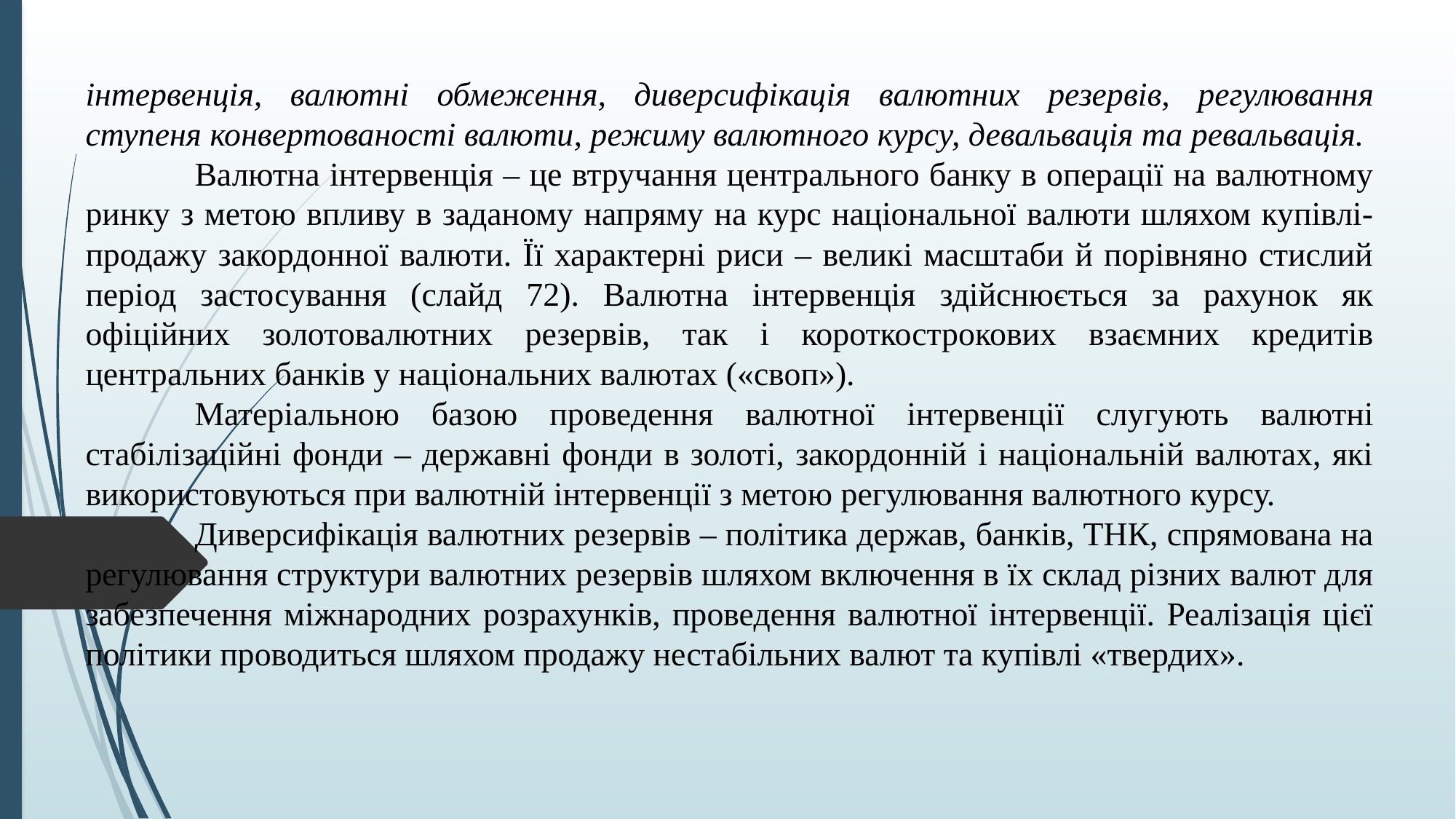

інтервенція, валютні обмеження, диверсифікація валютних резервів, регулювання ступеня конвертованості валюти, режиму валютного курсу, девальвація та ревальвація.
	Валютна інтервенція – це втручання центрального банку в операції на валютному ринку з метою впливу в заданому напряму на курс національної валюти шляхом купівлі-продажу закордонної валюти. Її характерні риси – великі масштаби й порівняно стислий період застосування (слайд 72). Валютна інтервенція здійснюється за рахунок як офіційних золотовалютних резервів, так і короткострокових взаємних кредитів центральних банків у національних валютах («своп»).
	Матеріальною базою проведення валютної інтервенції слугують валютні стабілізаційні фонди – державні фонди в золоті, закордонній і національній валютах, які використовуються при валютній інтервенції з метою регулювання валютного курсу.
	Диверсифікація валютних резервів – політика держав, банків, ТНК, спрямована на регулювання структури валютних резервів шляхом включення в їх склад різних валют для забезпечення міжнародних розрахунків, проведення валютної інтервенції. Реалізація цієї політики проводиться шляхом продажу нестабільних валют та купівлі «твердих».